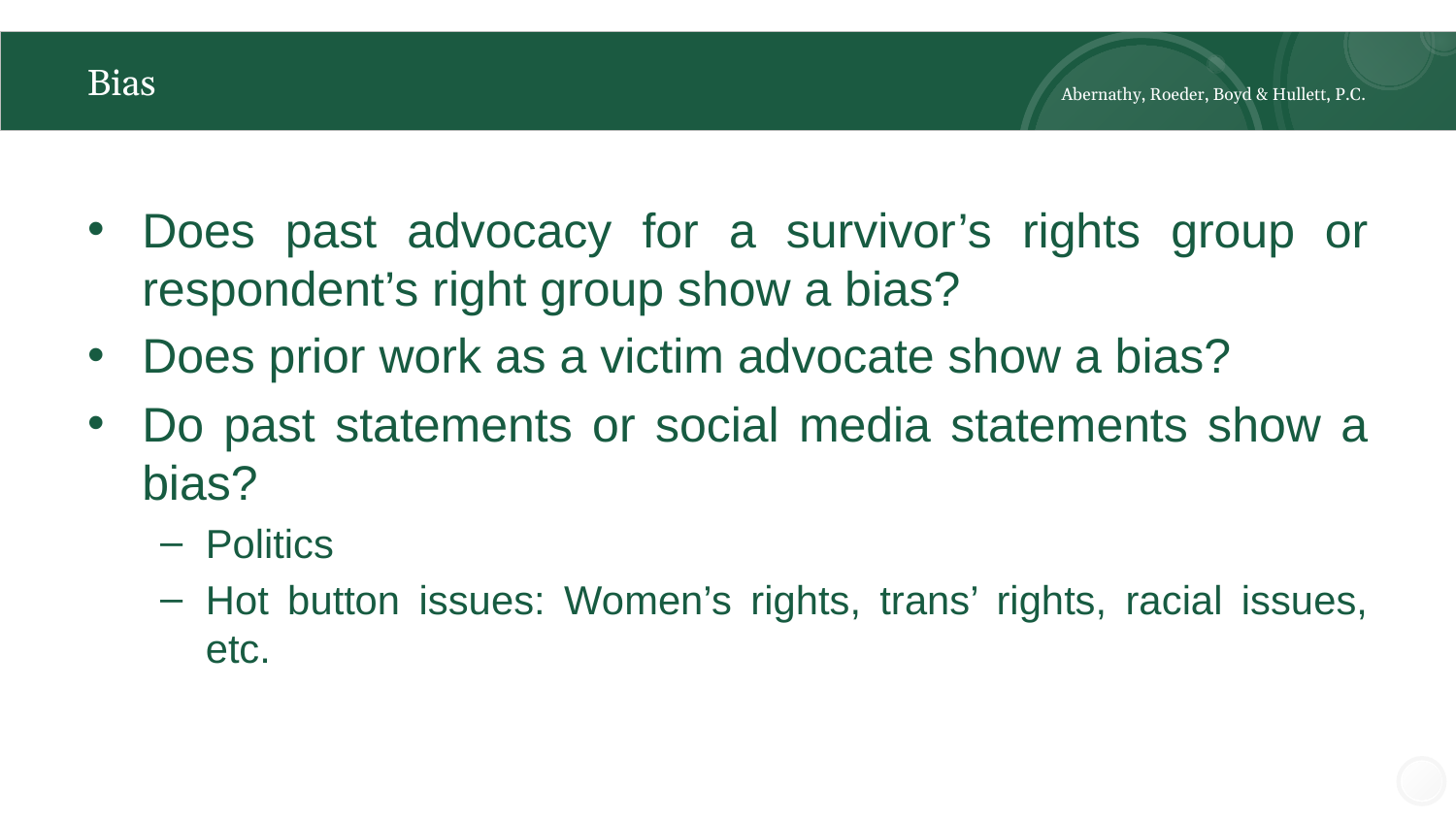

# Bias

Abernathy, Roeder, Boyd & Hullett, P.C.

Does past advocacy for a survivor’s rights group or respondent’s right group show a bias?
Does prior work as a victim advocate show a bias?
Do past statements or social media statements show a bias?
Politics
Hot button issues: Women’s rights, trans’ rights, racial issues, etc.